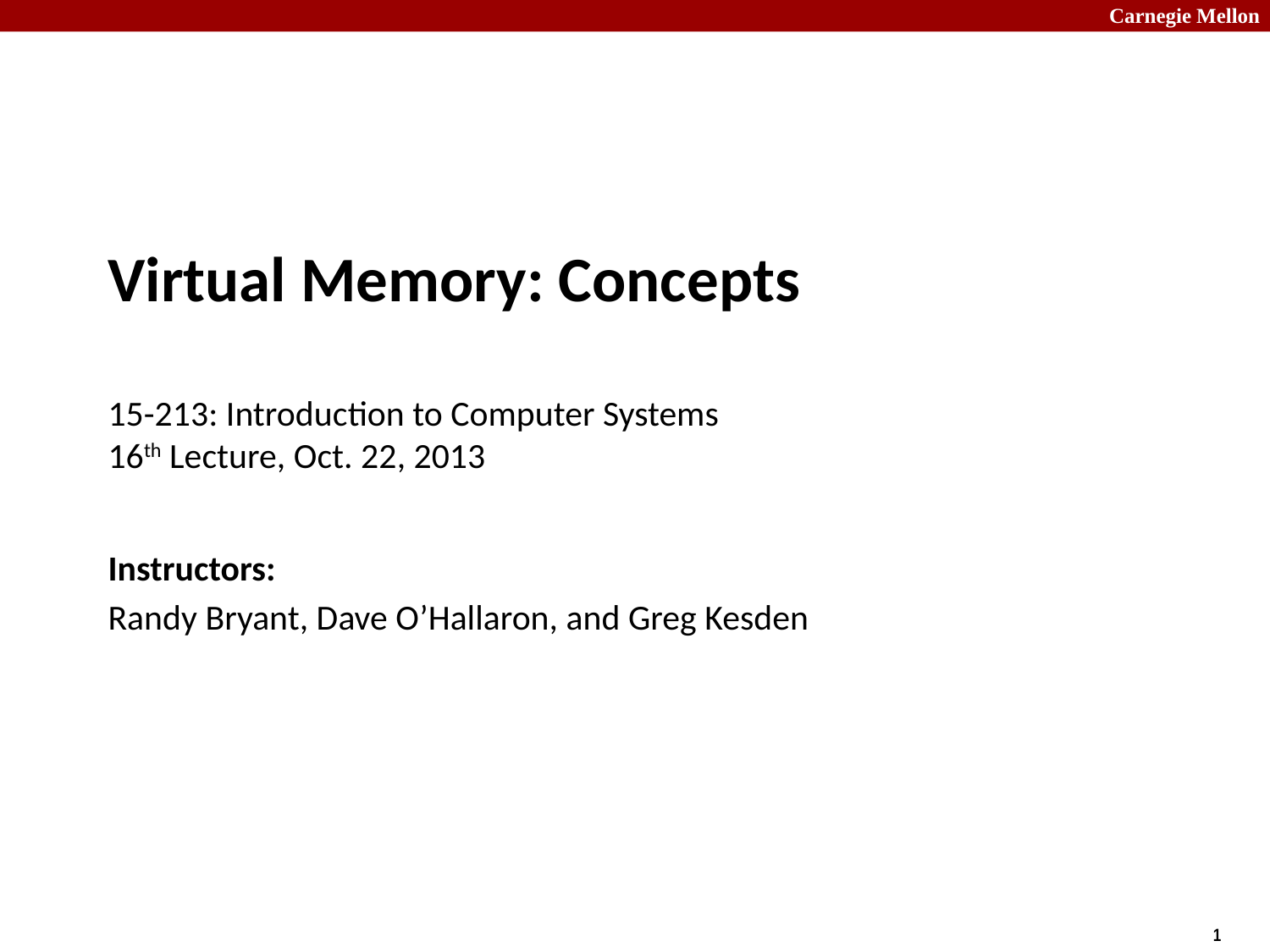

# Virtual Memory: Concepts 15-213: Introduction to Computer Systems 16th Lecture, Oct. 22, 2013
Instructors:
Randy Bryant, Dave O’Hallaron, and Greg Kesden